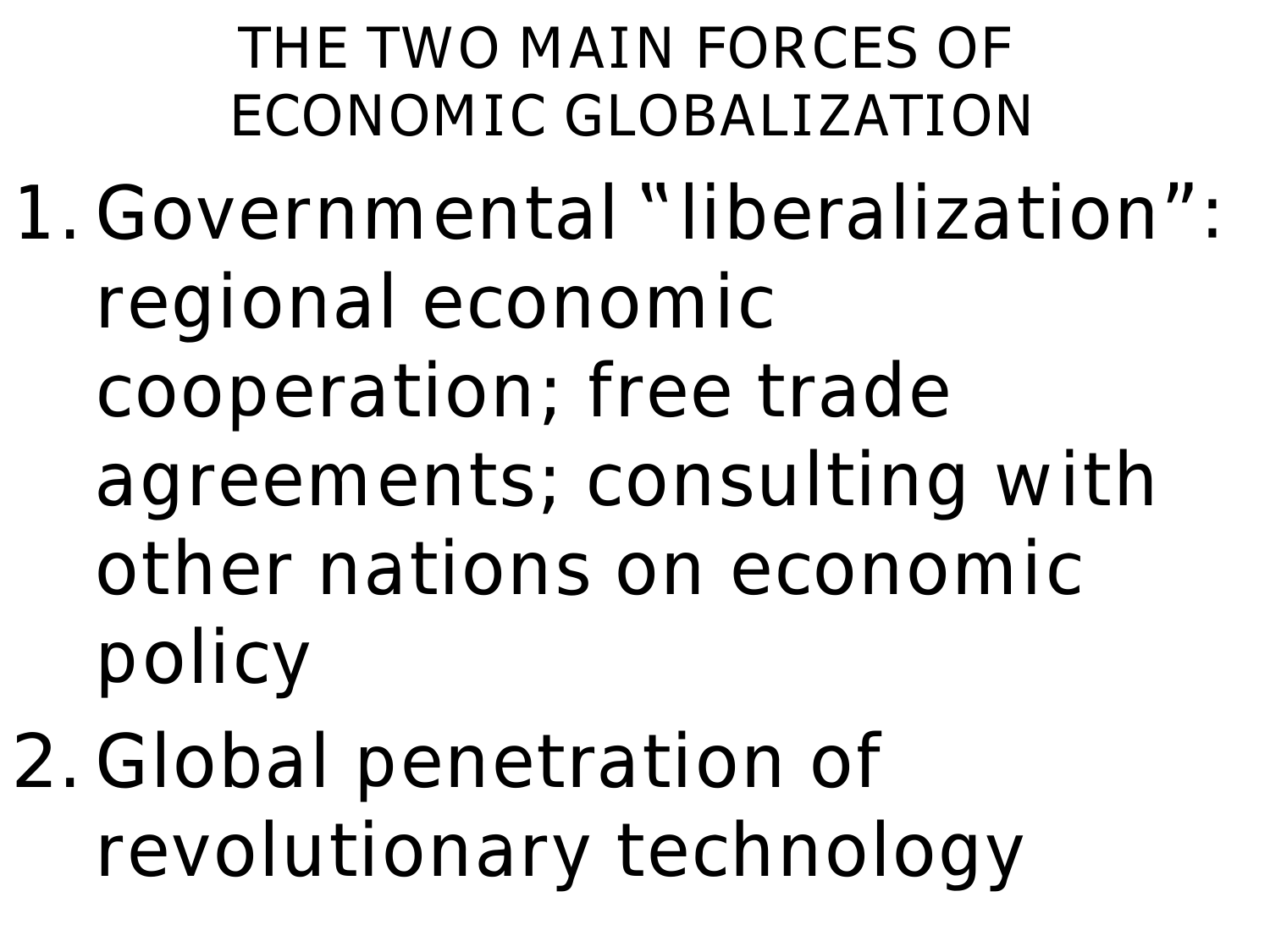

# THE TWO MAIN FORCES OF ECONOMIC GLOBALIZATION
Governmental “liberalization”: regional economic cooperation; free trade agreements; consulting with other nations on economic policy
Global penetration of revolutionary technology